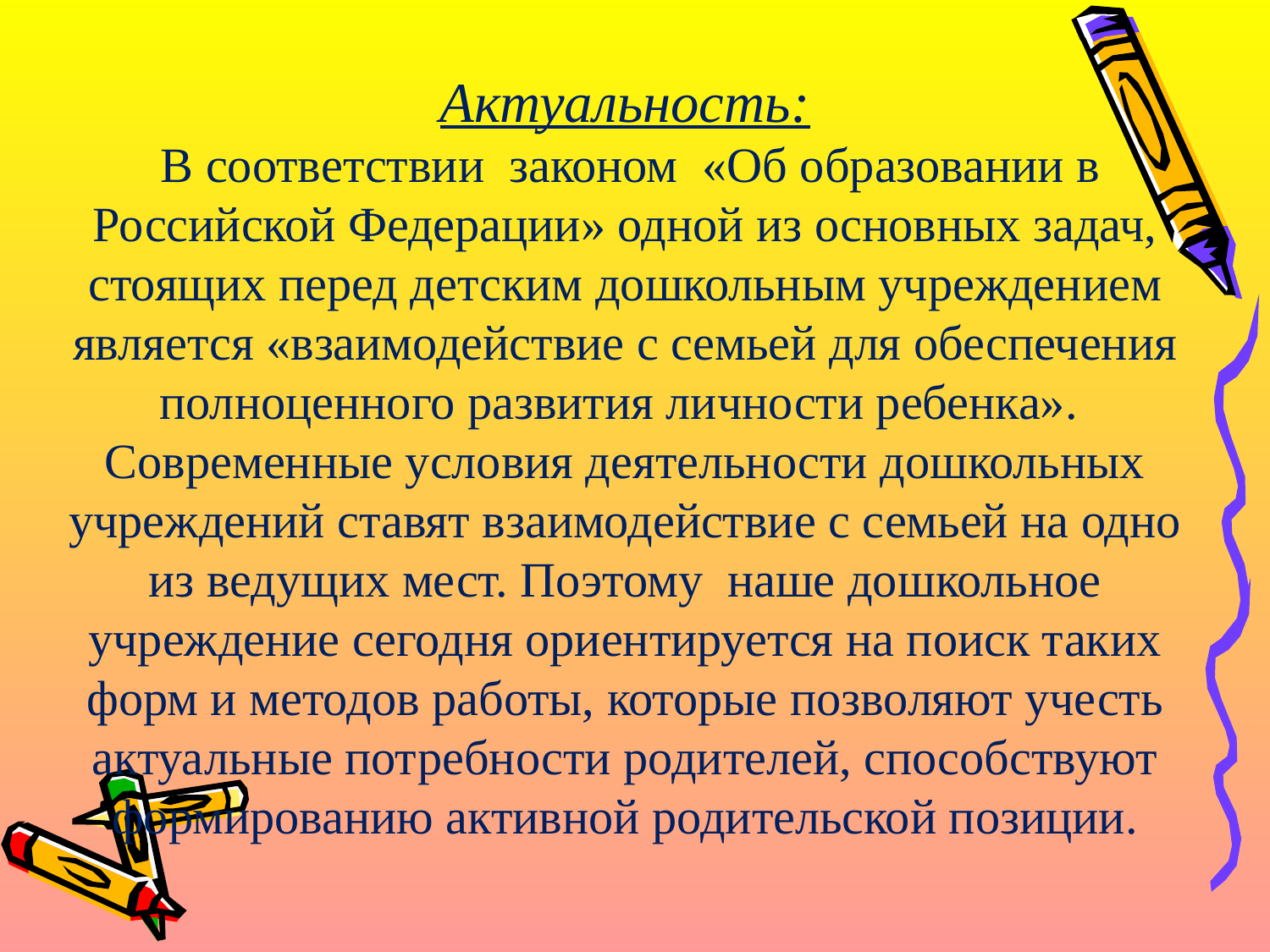

Актуальность:
 В соответствии  законом  «Об образовании в Российской Федерации» одной из основных задач, стоящих перед детским дошкольным учреждением является «взаимодействие с семьей для обеспечения полноценного развития личности ребенка».
Современные условия деятельности дошкольных учреждений ставят взаимодействие с семьей на одно из ведущих мест. Поэтому  наше дошкольное учреждение сегодня ориентируется на поиск таких форм и методов работы, которые позволяют учесть актуальные потребности родителей, способствуют формированию активной родительской позиции.